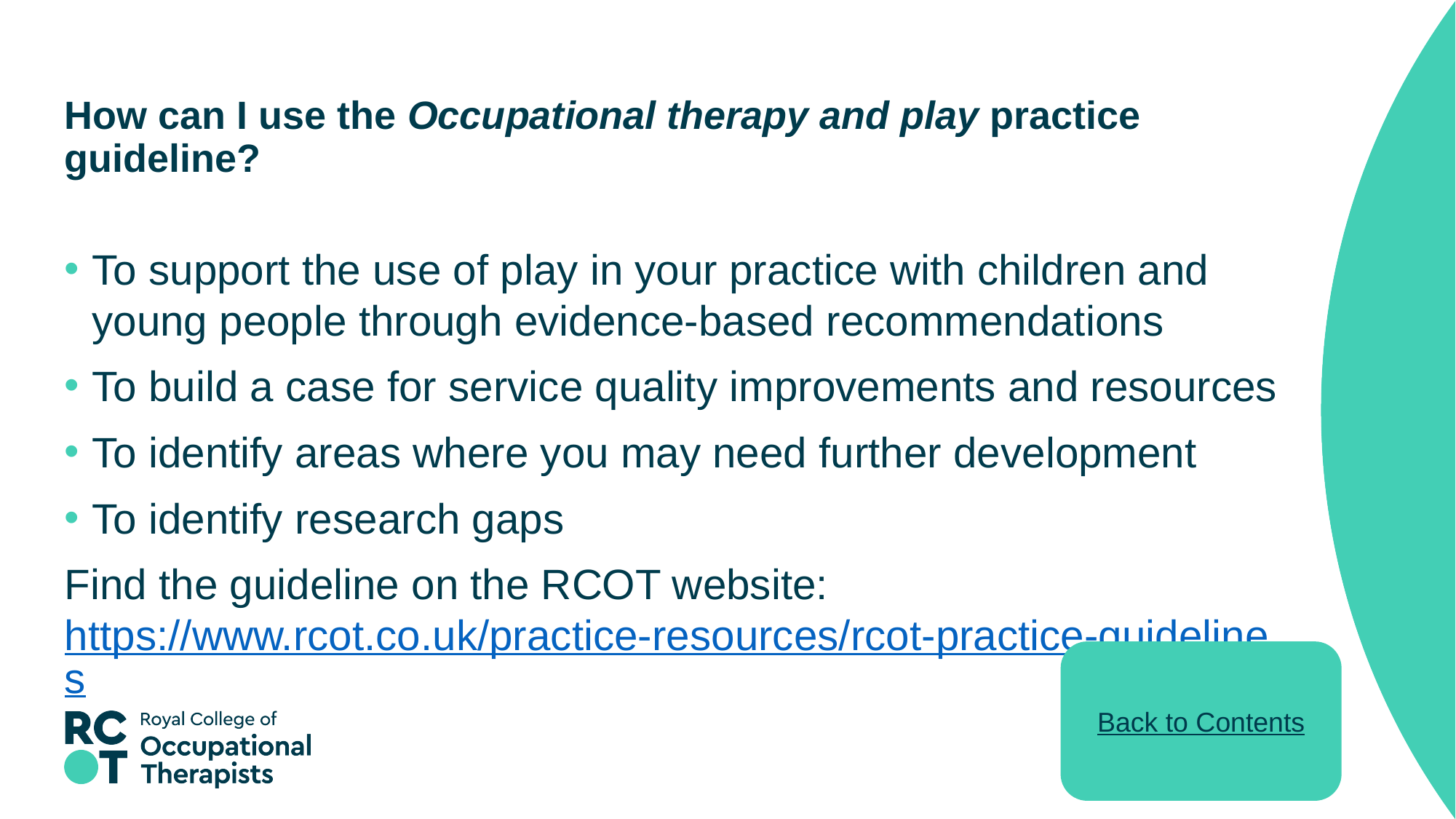

# How can I use the Occupational therapy and play practice guideline?
To support the use of play in your practice with children and young people through evidence-based recommendations
To build a case for service quality improvements and resources
To identify areas where you may need further development
To identify research gaps
Find the guideline on the RCOT website: https://www.rcot.co.uk/practice-resources/rcot-practice-guidelines

Back to Contents